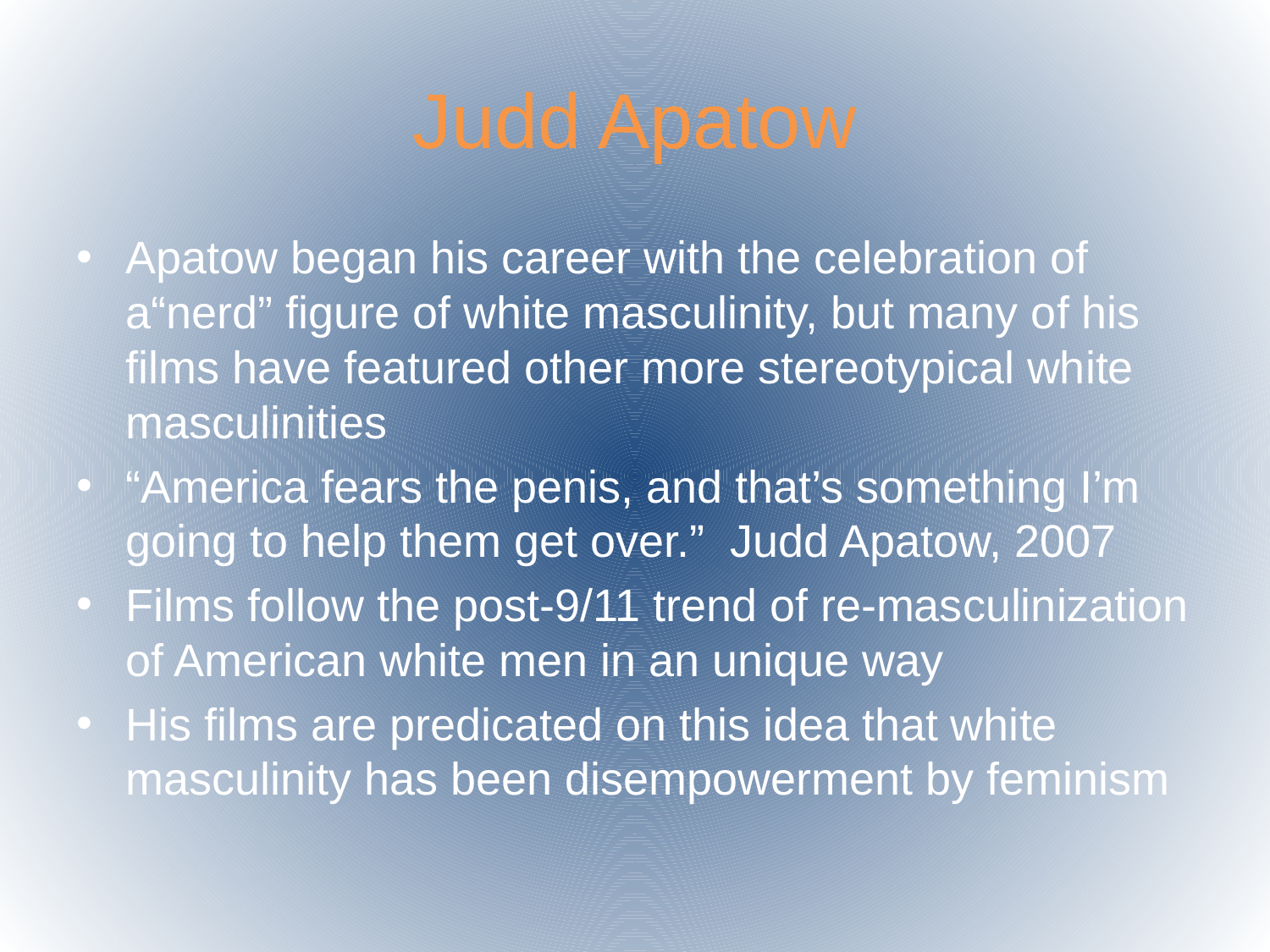

# Judd Apatow
Apatow began his career with the celebration of a“nerd” figure of white masculinity, but many of his films have featured other more stereotypical white masculinities
“America fears the penis, and that’s something I’m going to help them get over.”  Judd Apatow, 2007
Films follow the post-9/11 trend of re-masculinization of American white men in an unique way
His films are predicated on this idea that white masculinity has been disempowerment by feminism